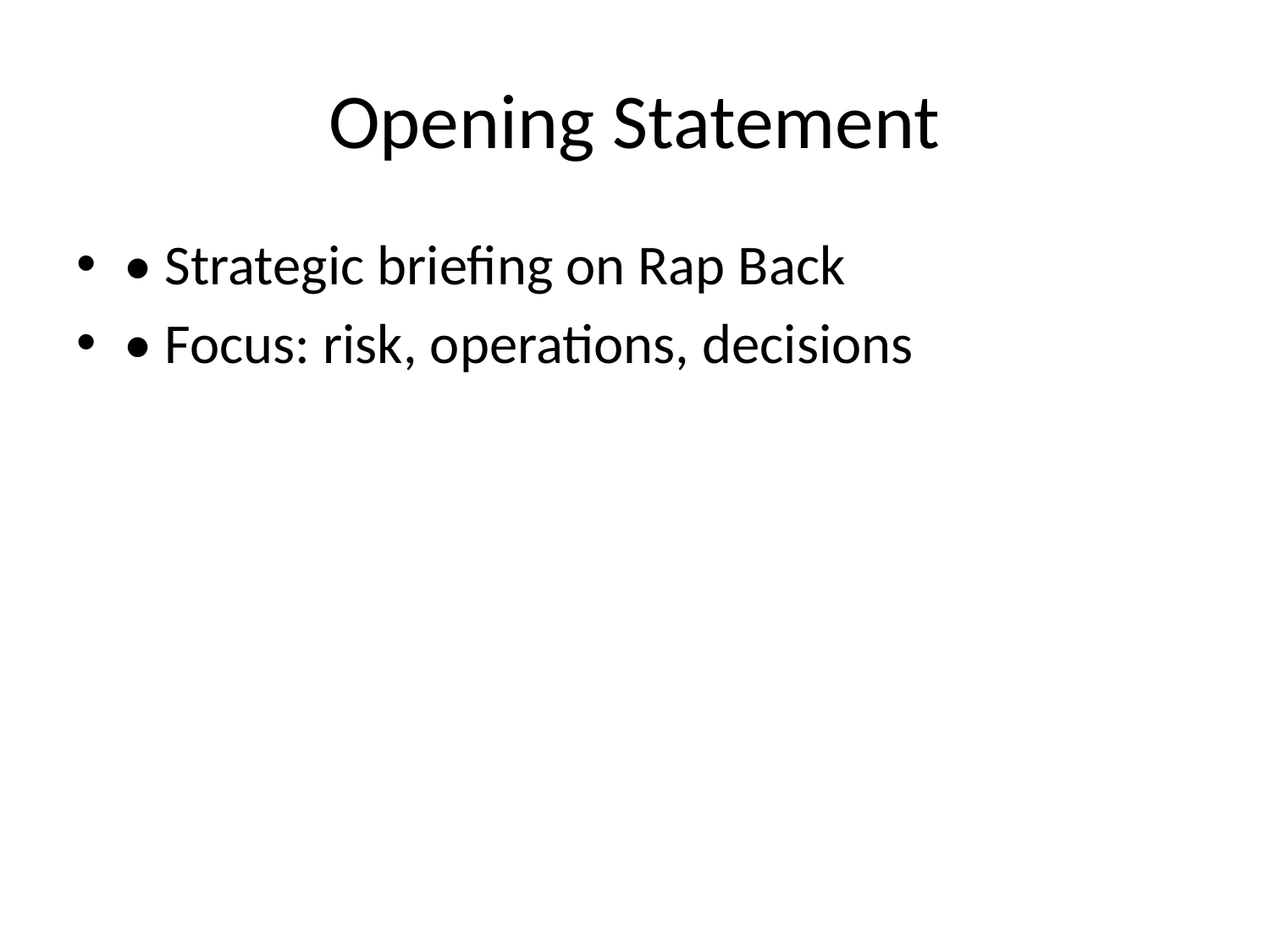

# Opening Statement
• Strategic briefing on Rap Back
• Focus: risk, operations, decisions